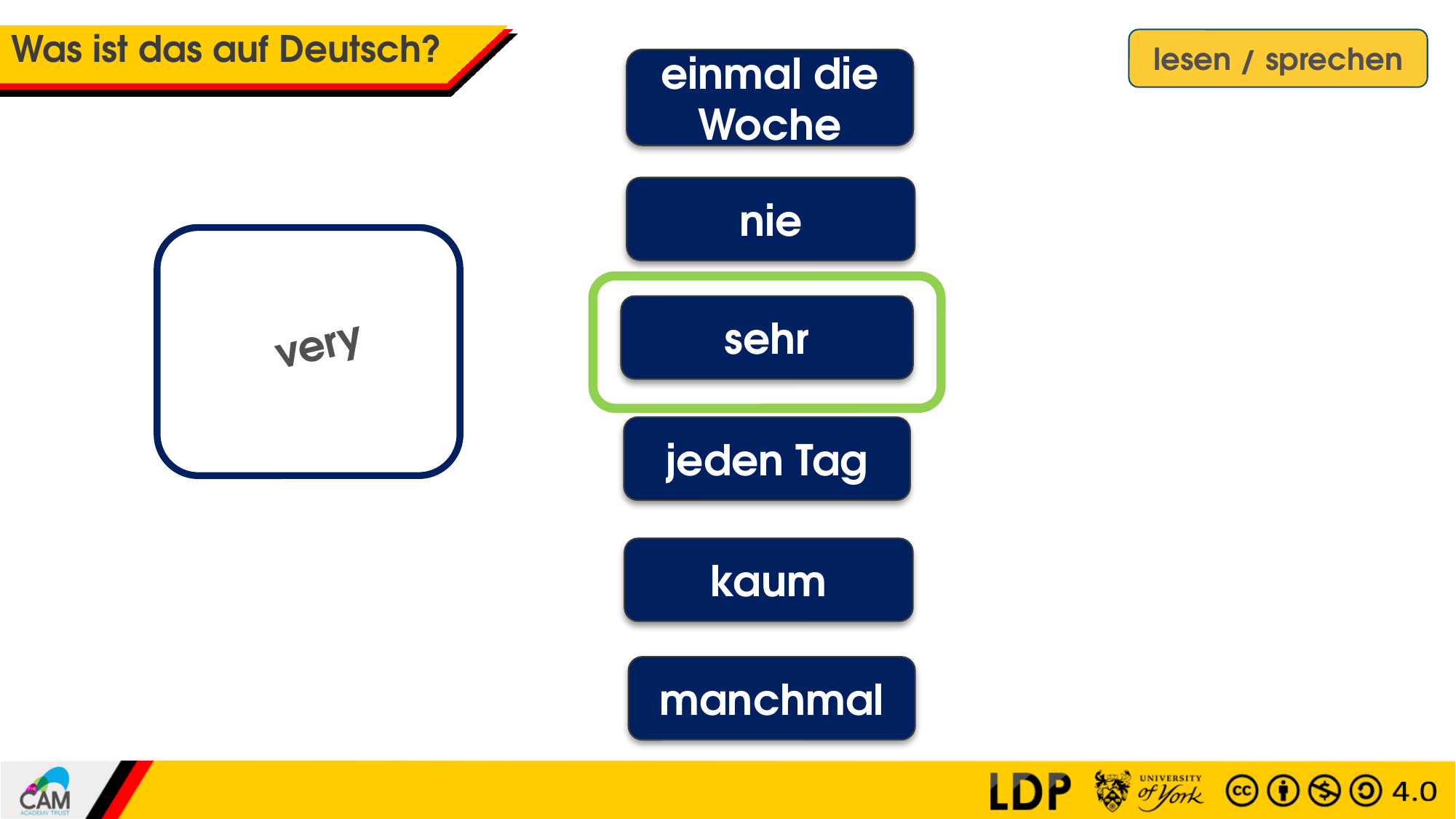

# Was ist das auf Deutsch?
lesen / sprechen
einmal die Woche
nie

sehr
very
jeden Tag
kaum
manchmal